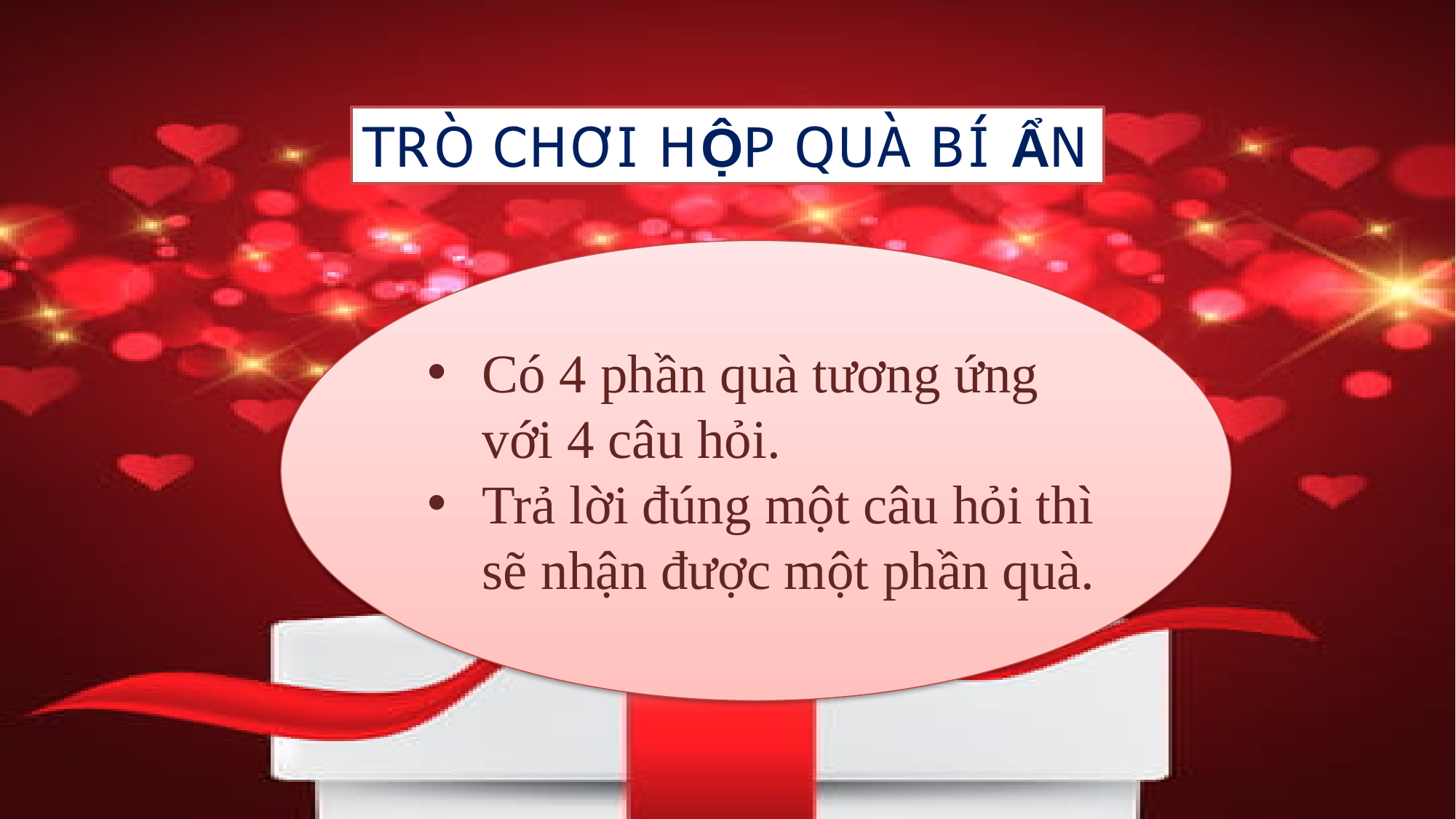

TRÒ CHƠI HỘP QUÀ BÍ ẨN

Có 4 phần quà tương ứng với 4 câu hỏi.
Trả lời đúng một câu hỏi thì sẽ nhận được một phần quà.